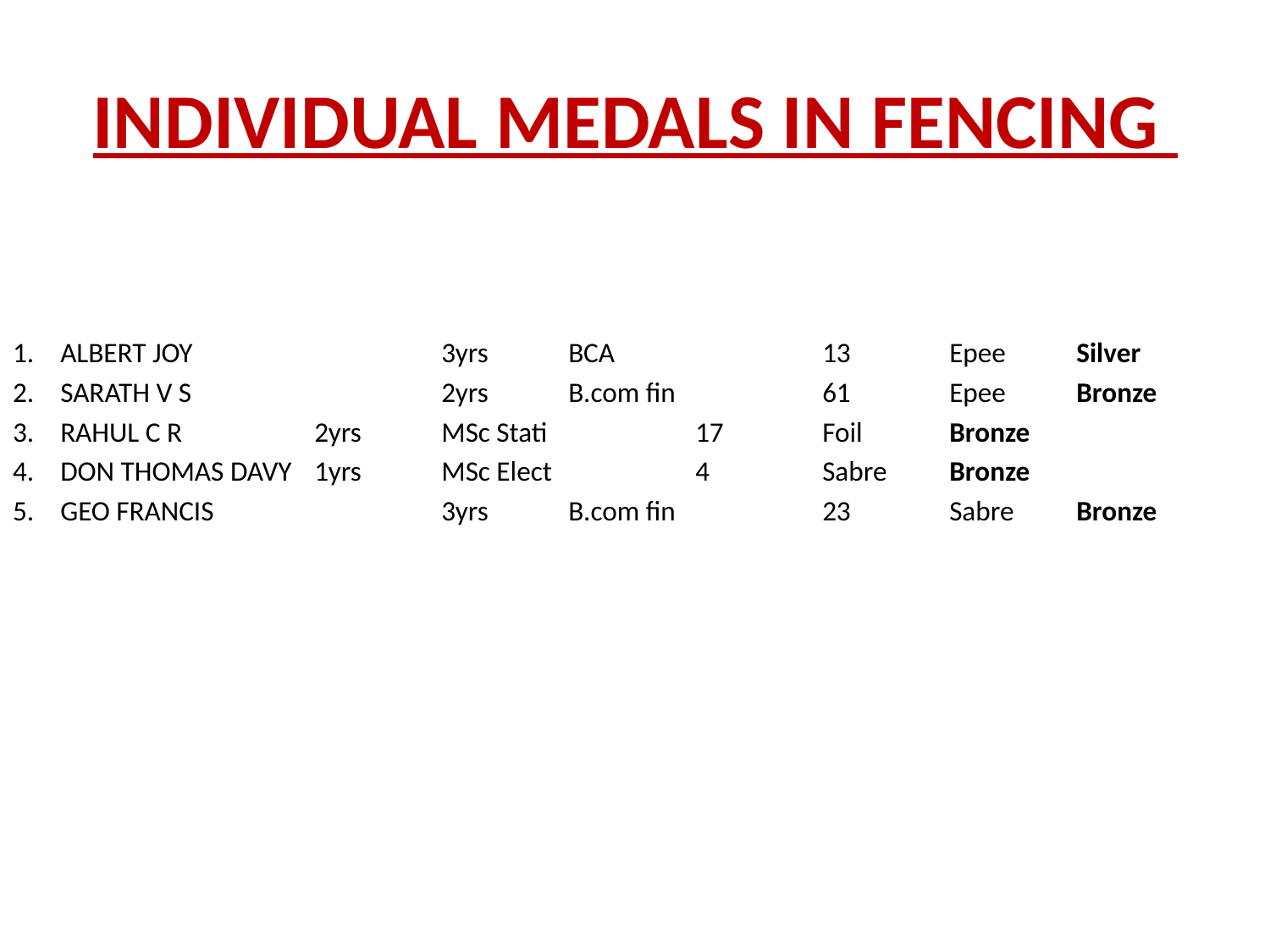

# INDIVIDUAL MEDALS IN FENCING

ALBERT JOY		3yrs	BCA		13	Epee	Silver
SARATH V S		2yrs	B.com fin		61	Epee	Bronze
RAHUL C R		2yrs	MSc Stati		17	Foil	Bronze
DON THOMAS DAVY	1yrs	MSc Elect	  	4	Sabre	Bronze
GEO FRANCIS		3yrs	B.com fin		23	Sabre	Bronze